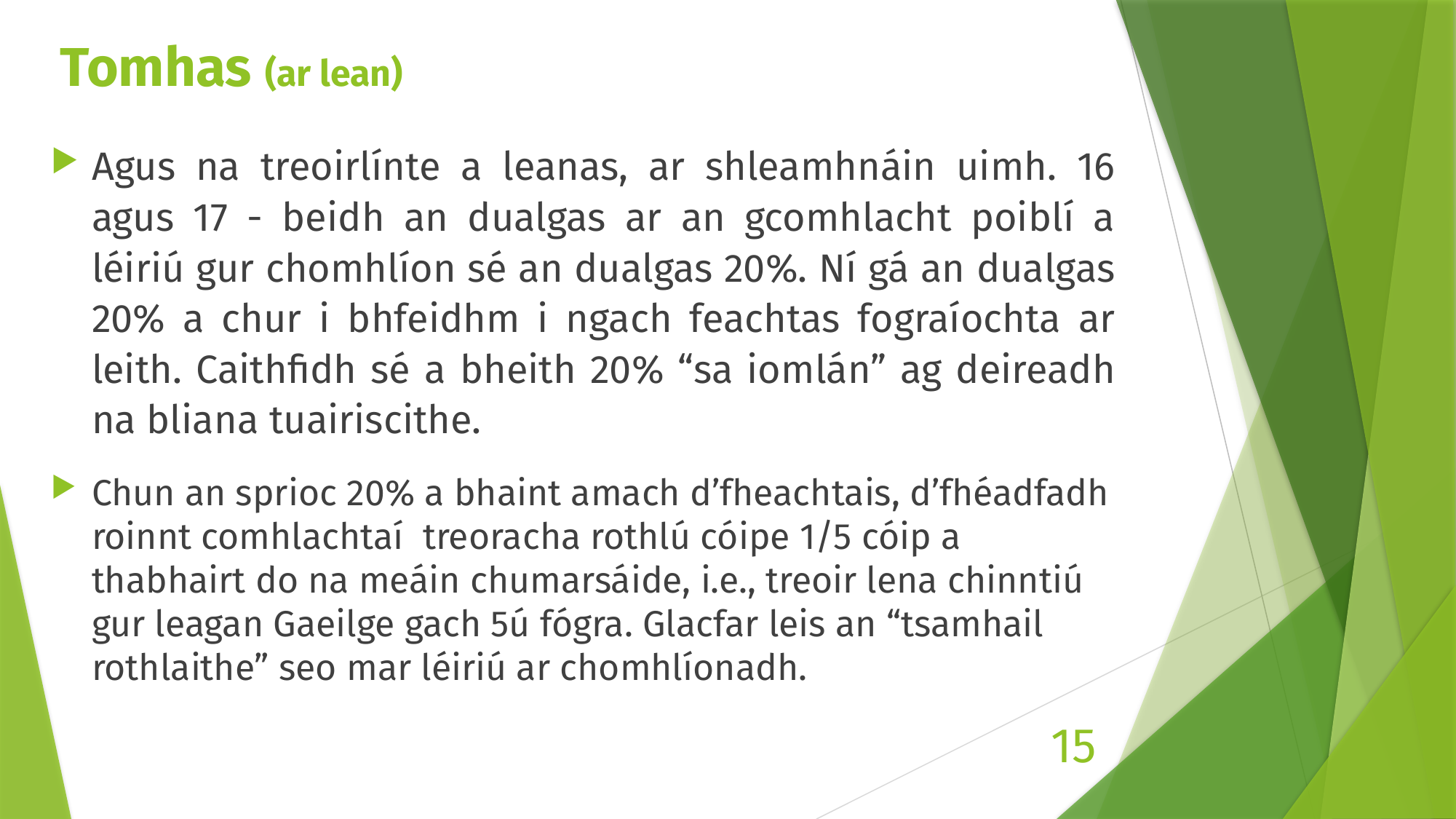

# Tomhas (ar lean)
Agus na treoirlínte a leanas, ar shleamhnáin uimh. 16 agus 17 - beidh an dualgas ar an gcomhlacht poiblí a léiriú gur chomhlíon sé an dualgas 20%. Ní gá an dualgas 20% a chur i bhfeidhm i ngach feachtas fograíochta ar leith. Caithfidh sé a bheith 20% “sa iomlán” ag deireadh na bliana tuairiscithe.
Chun an sprioc 20% a bhaint amach d’fheachtais, d’fhéadfadh roinnt comhlachtaí  treoracha rothlú cóipe 1/5 cóip a thabhairt do na meáin chumarsáide, i.e., treoir lena chinntiú gur leagan Gaeilge gach 5ú fógra. Glacfar leis an “tsamhail rothlaithe” seo mar léiriú ar chomhlíonadh.

15